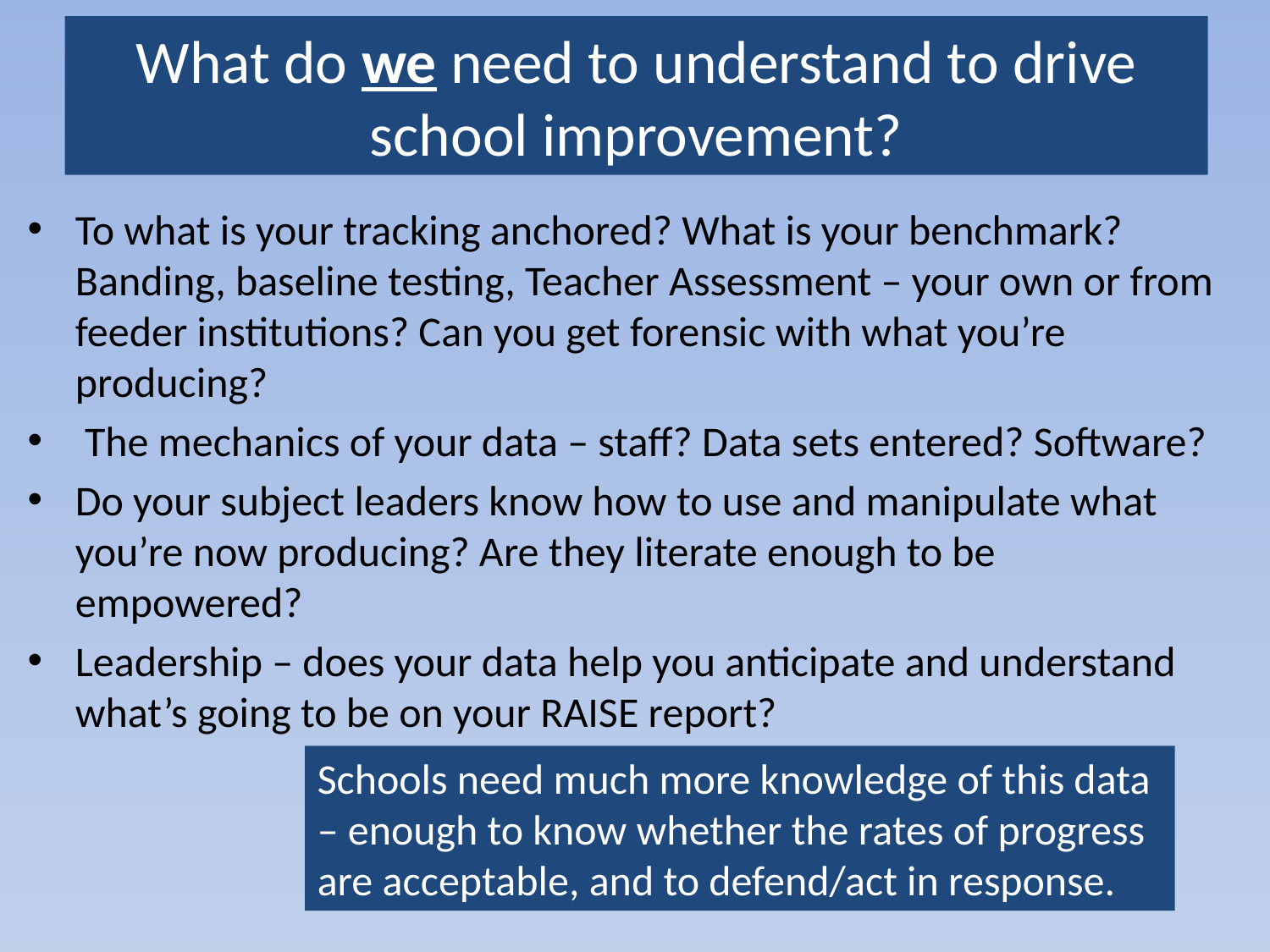

# What do we need to understand to drive school improvement?
To what is your tracking anchored? What is your benchmark? Banding, baseline testing, Teacher Assessment – your own or from feeder institutions? Can you get forensic with what you’re producing?
 The mechanics of your data – staff? Data sets entered? Software?
Do your subject leaders know how to use and manipulate what you’re now producing? Are they literate enough to be empowered?
Leadership – does your data help you anticipate and understand what’s going to be on your RAISE report?

Schools need much more knowledge of this data – enough to know whether the rates of progress are acceptable, and to defend/act in response.